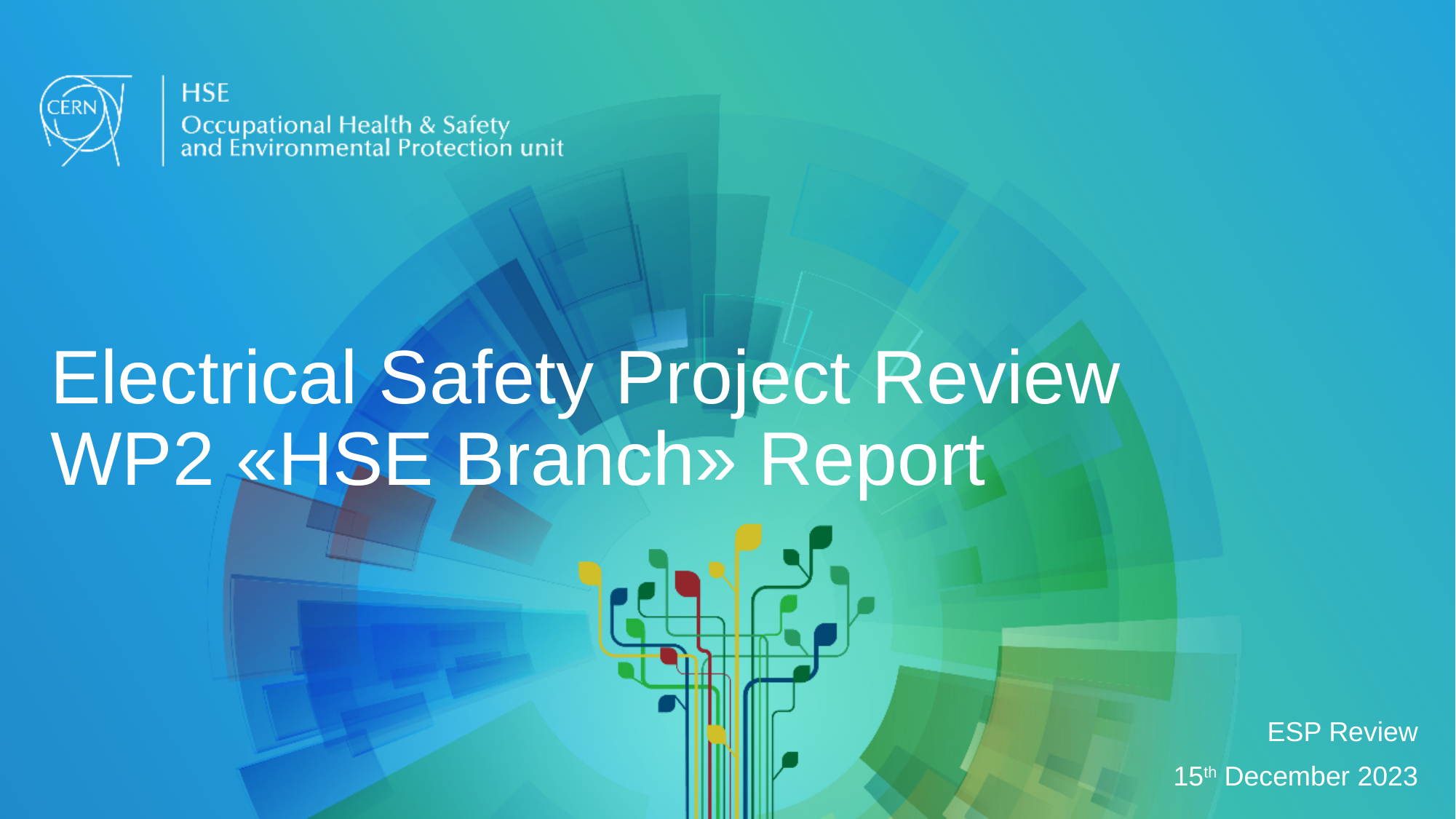

# Electrical Safety Project Review WP2 «HSE Branch» Report

ESP Review
15th December 2023